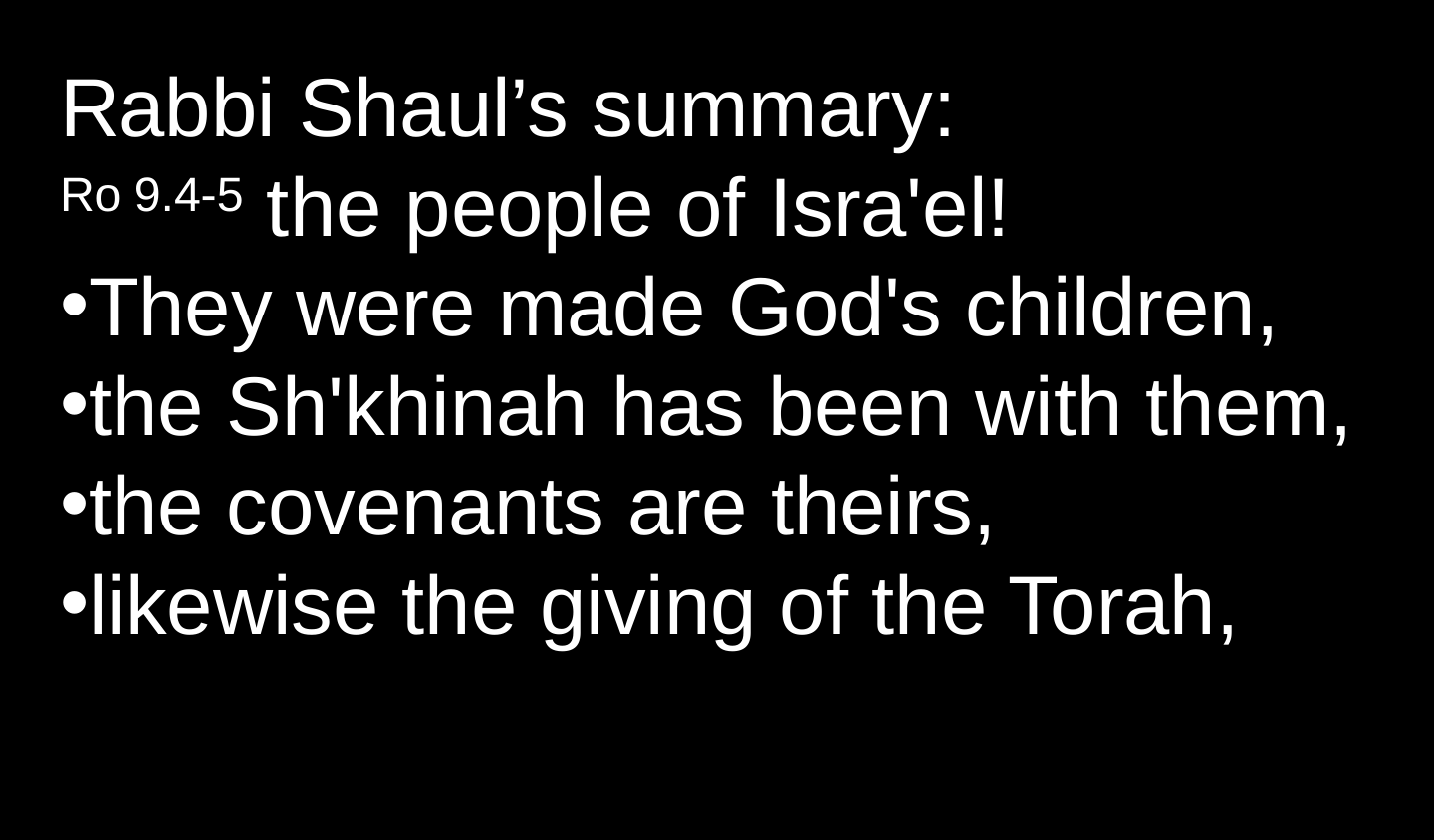

Rabbi Shaul’s summary:
Ro 9.4-5 the people of Isra'el!
They were made God's children,
the Sh'khinah has been with them,
the covenants are theirs,
likewise the giving of the Torah,